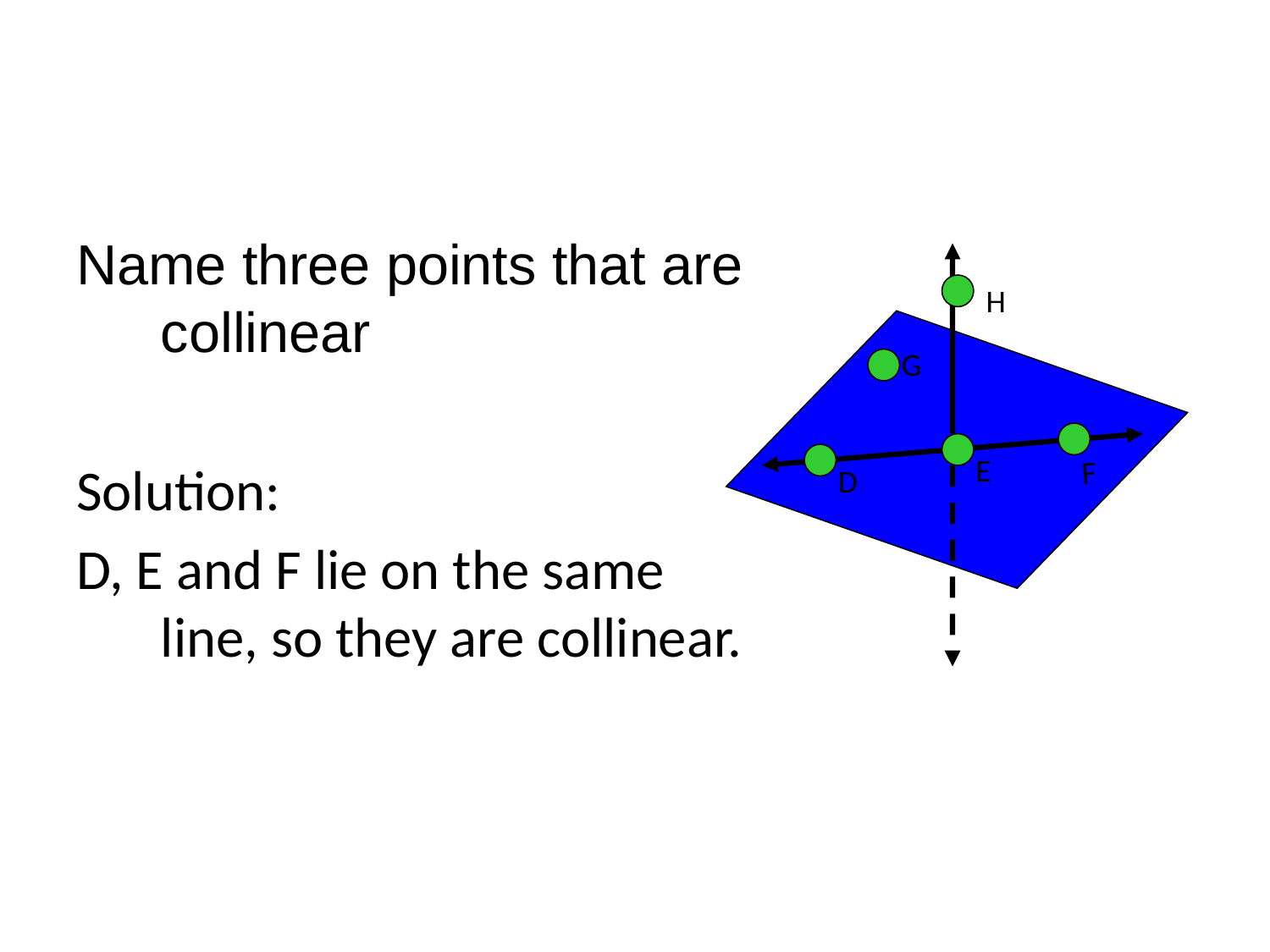

#
Name three points that are collinear

Solution:
D, E and F lie on the same line, so they are collinear.

H

G

E
F
D